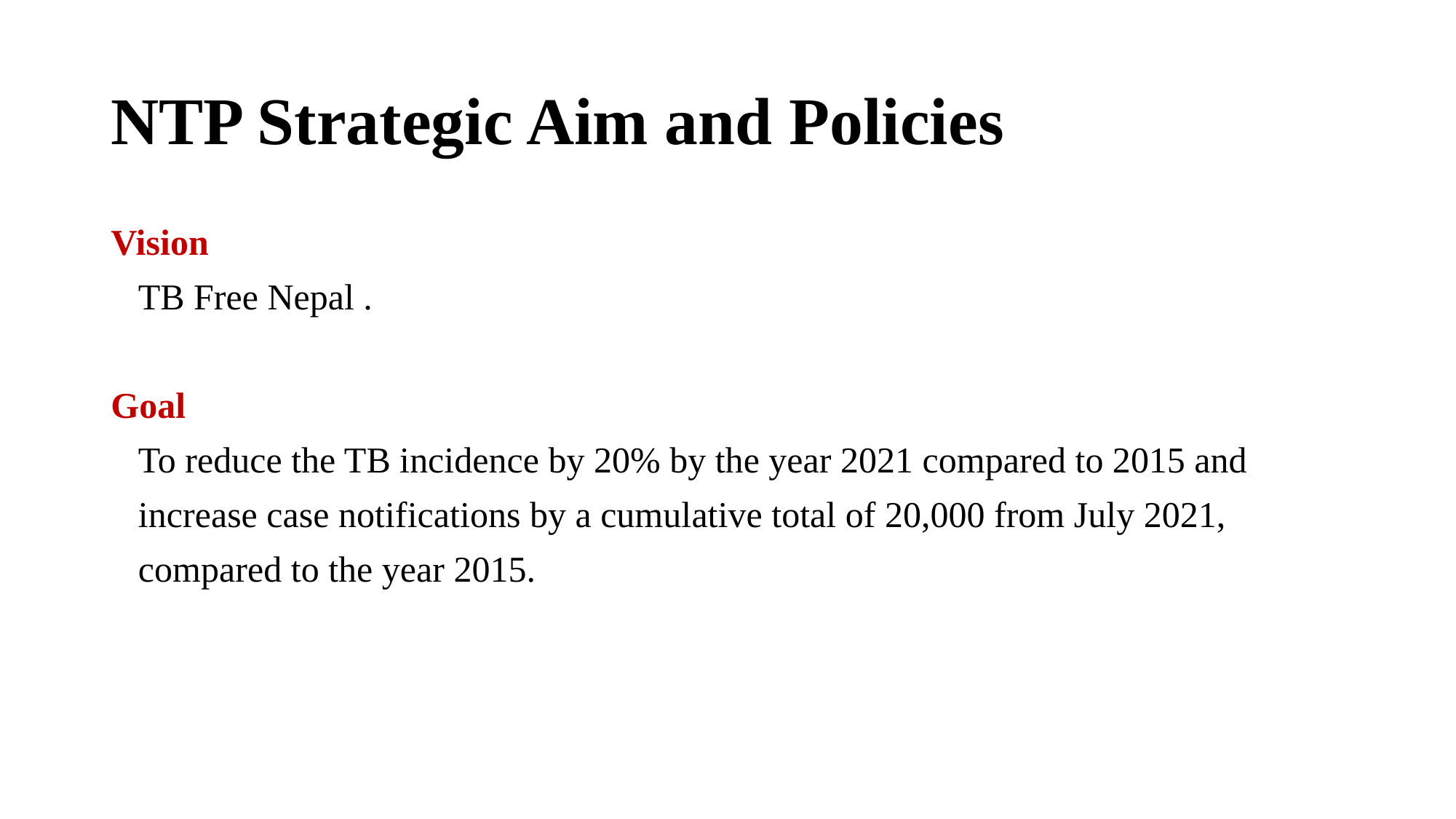

# NTP Strategic Aim and Policies
Vision
   TB Free Nepal .

Goal
   To reduce the TB incidence by 20% by the year 2021 compared to 2015 and
   increase case notifications by a cumulative total of 20,000 from July 2021,
   compared to the year 2015.